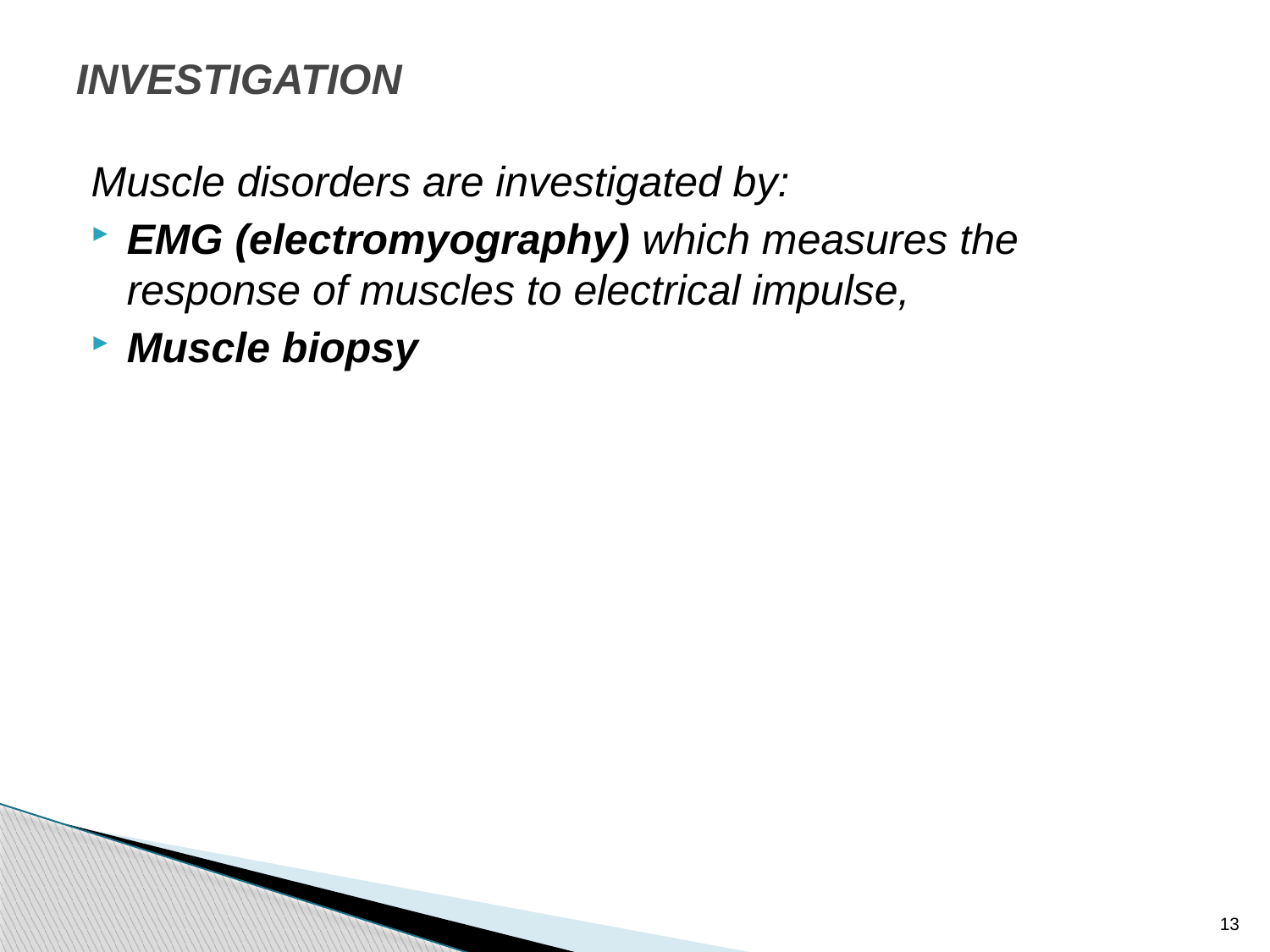

# INVESTIGATION
Muscle disorders are investigated by:
EMG (electromyography) which measures the response of muscles to electrical impulse,
Muscle biopsy
13